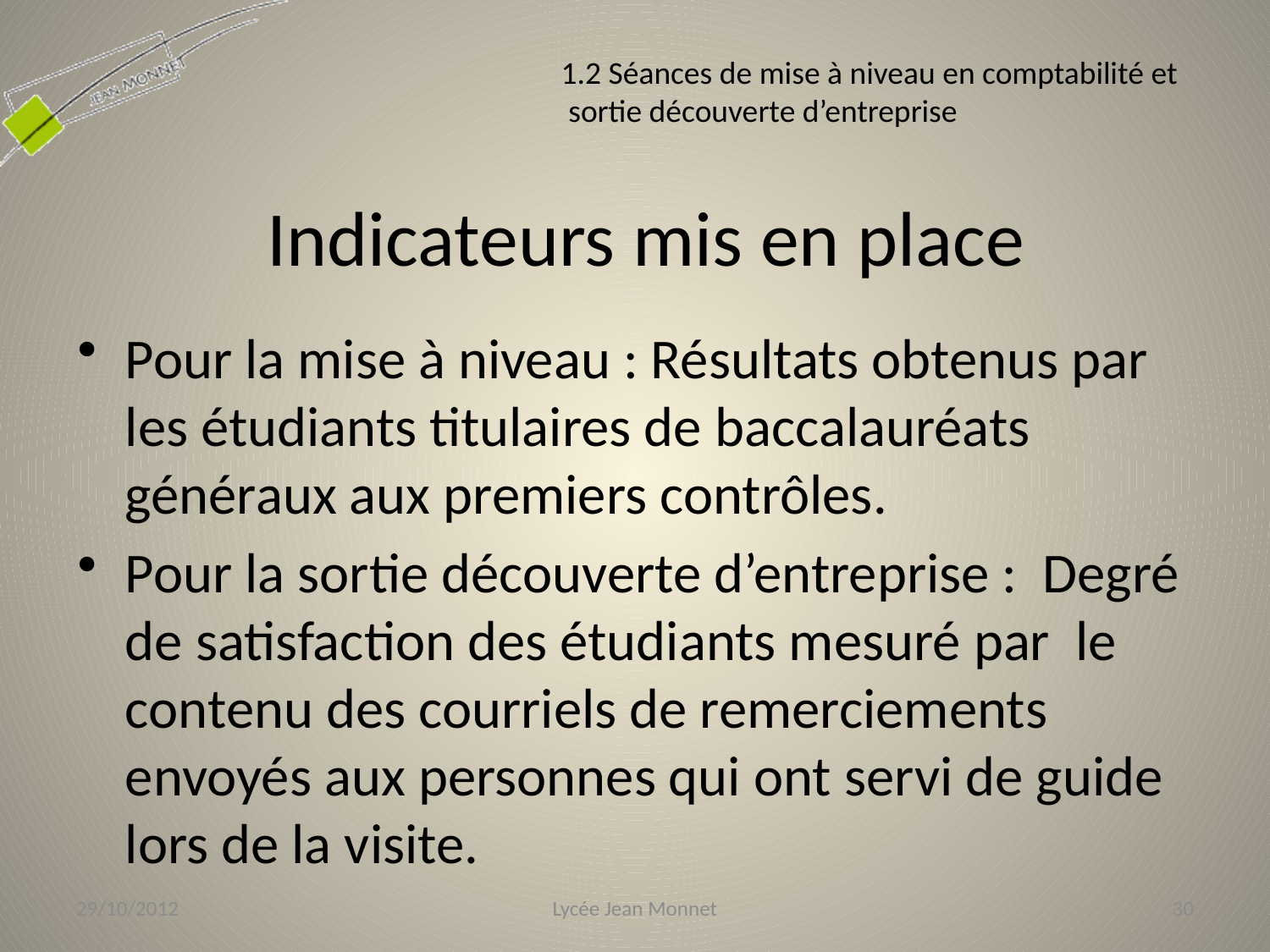

1.2 Séances de mise à niveau en comptabilité et
 sortie découverte d’entreprise
# Indicateurs mis en place
Pour la mise à niveau : Résultats obtenus par les étudiants titulaires de baccalauréats généraux aux premiers contrôles.
Pour la sortie découverte d’entreprise :  Degré de satisfaction des étudiants mesuré par  le contenu des courriels de remerciements envoyés aux personnes qui ont servi de guide  lors de la visite.

29/10/2012
Lycée Jean Monnet
30